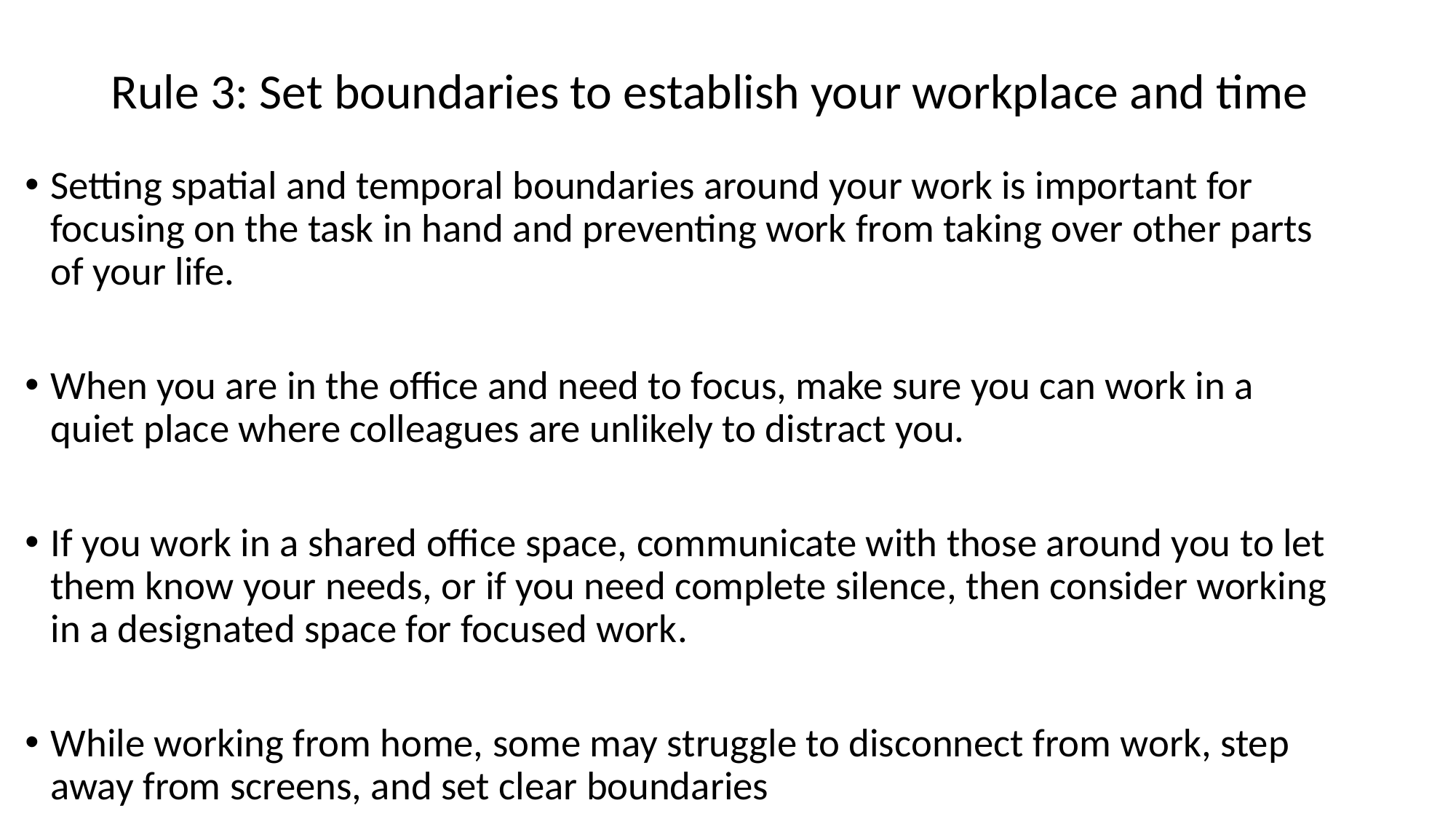

# Rule 3: Set boundaries to establish your workplace and time
Setting spatial and temporal boundaries around your work is important for focusing on the task in hand and preventing work from taking over other parts of your life.

When you are in the office and need to focus, make sure you can work in a quiet place where colleagues are unlikely to distract you.

If you work in a shared office space, communicate with those around you to let them know your needs, or if you need complete silence, then consider working in a designated space for focused work.

While working from home, some may struggle to disconnect from work, step away from screens, and set clear boundaries